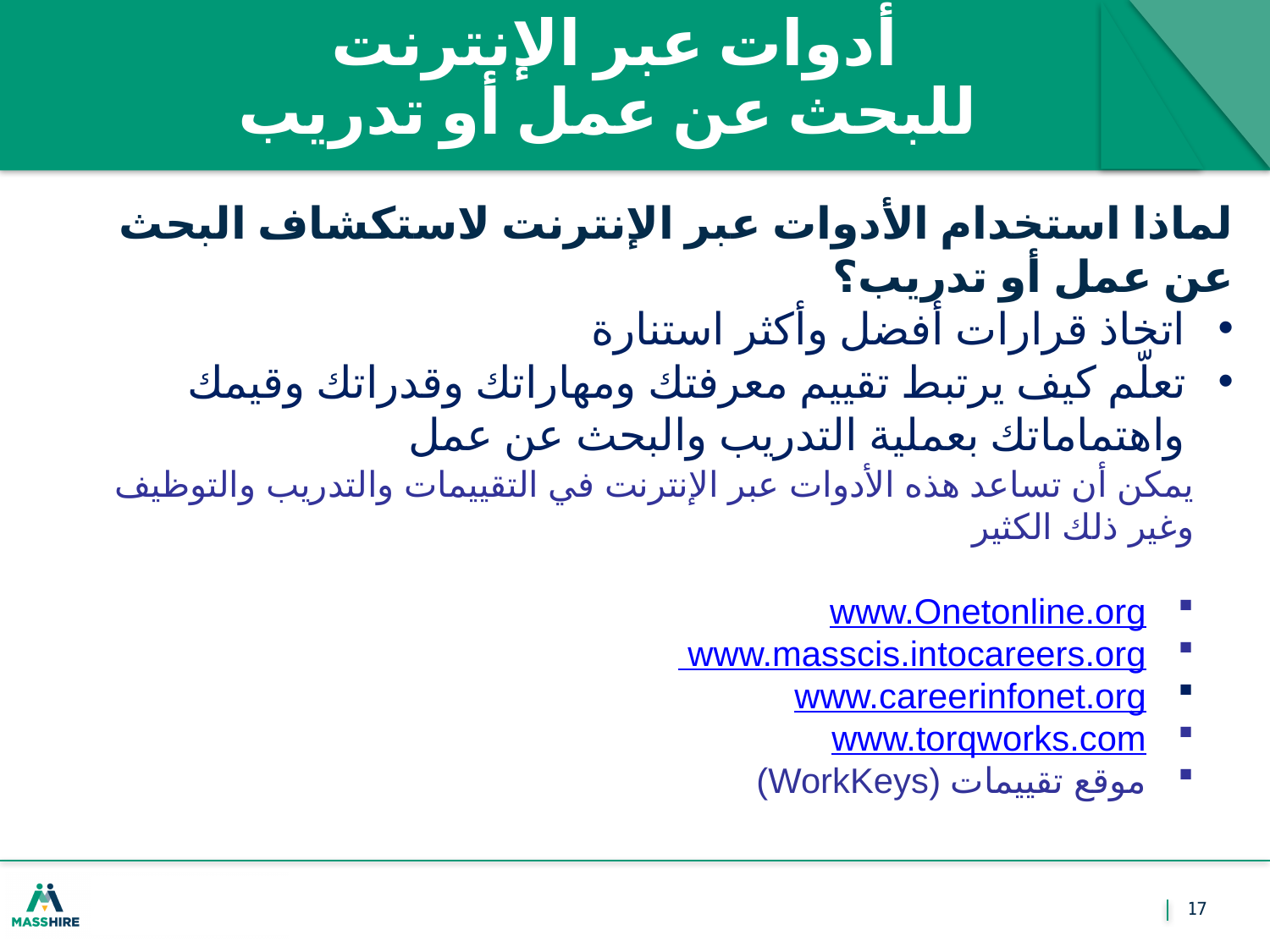

# أدوات عبر الإنترنت للبحث عن عمل أو تدريب
لماذا استخدام الأدوات عبر الإنترنت لاستكشاف البحث عن عمل أو تدريب؟
اتخاذ قرارات أفضل وأكثر استنارة
تعلّم كيف يرتبط تقييم معرفتك ومهاراتك وقدراتك وقيمك واهتماماتك بعملية التدريب والبحث عن عمل

يمكن أن تساعد هذه الأدوات عبر الإنترنت في التقييمات والتدريب والتوظيف وغير ذلك الكثير

www.Onetonline.org
 www.masscis.intocareers.org
www.careerinfonet.org
www.torqworks.com
موقع تقييمات (WorkKeys)

17